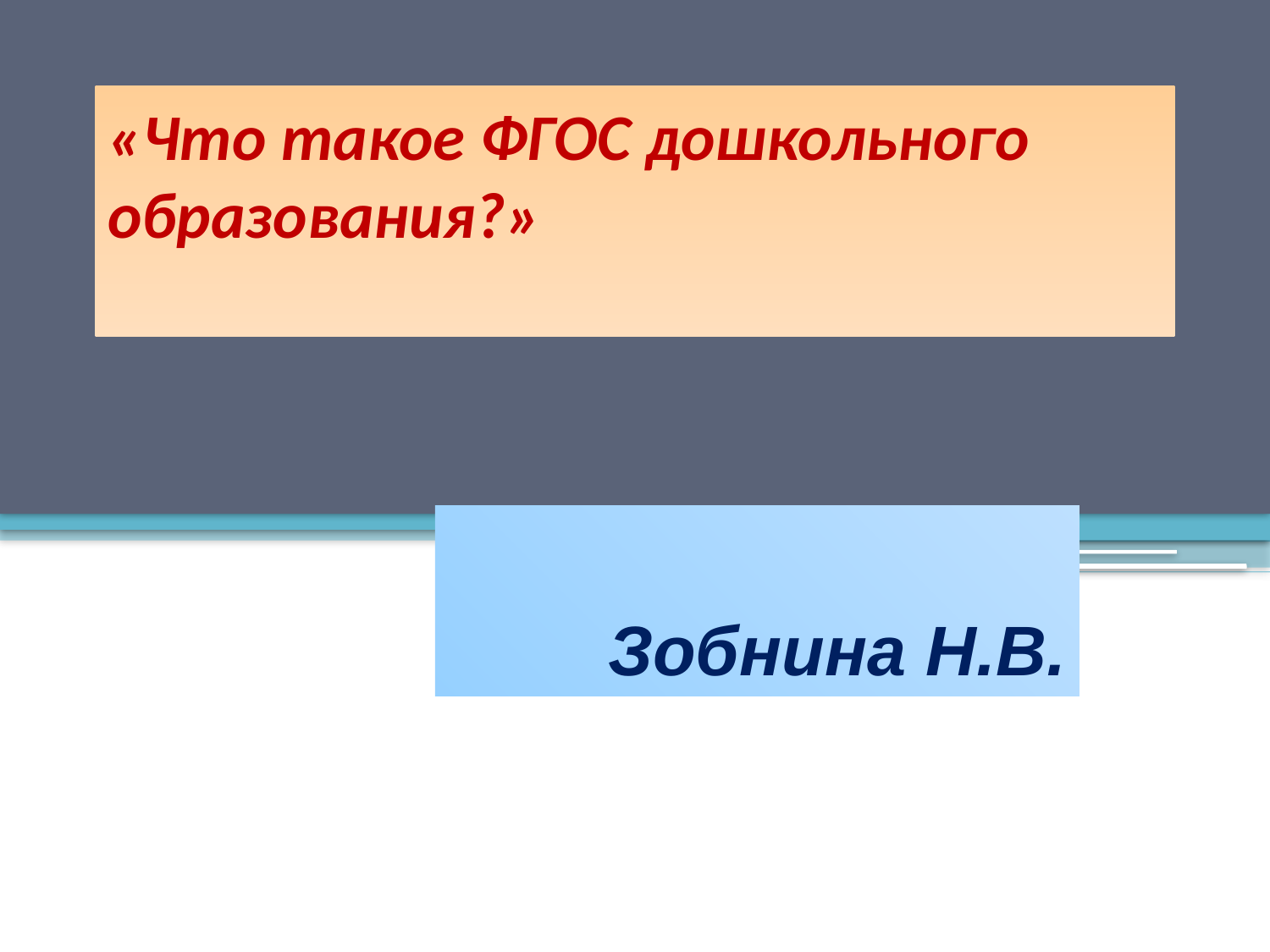

# «Что такое ФГОС дошкольного образования?»

Зобнина Н.В.